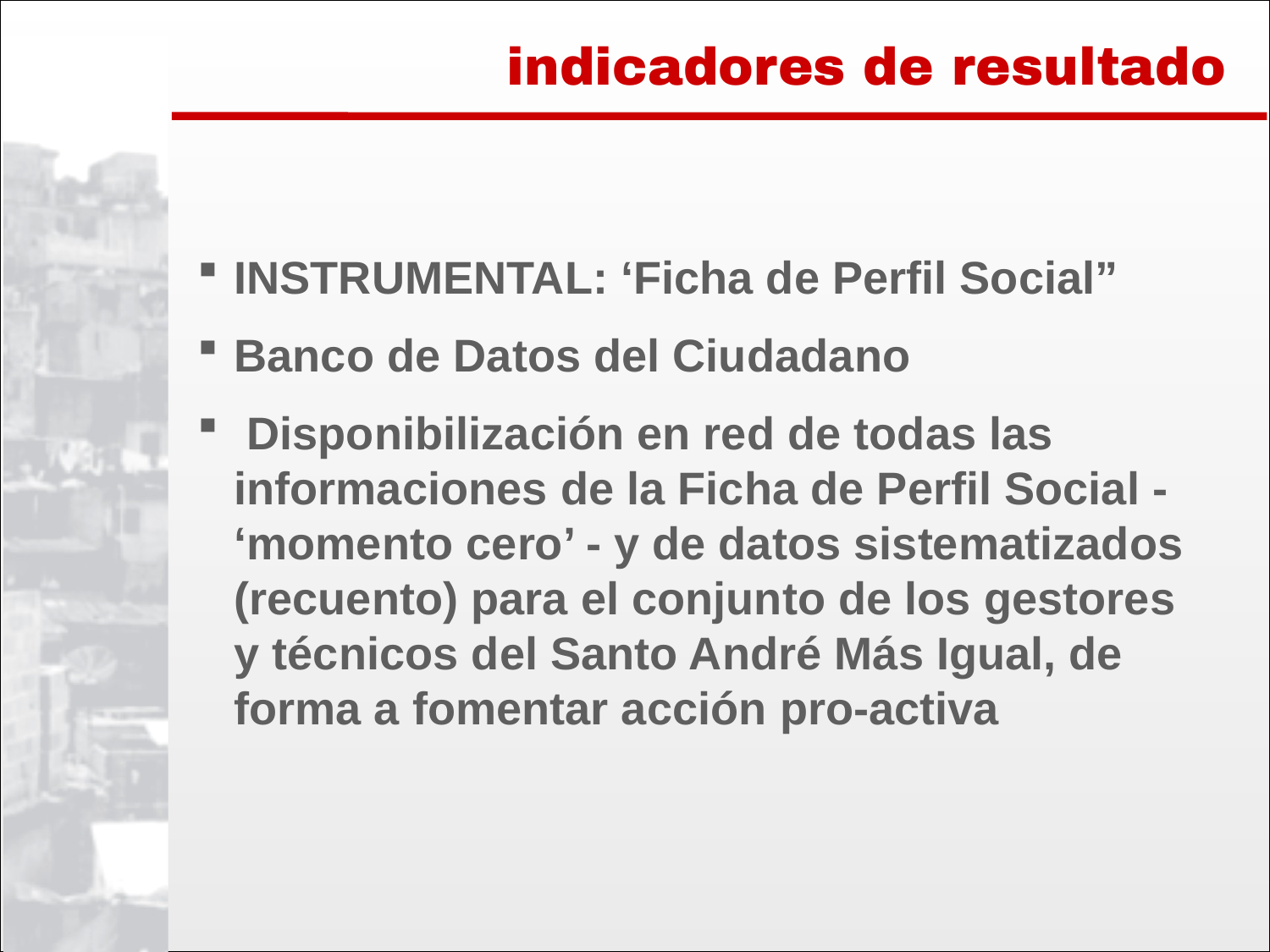

indicadores de resultado
INSTRUMENTAL: ‘Ficha de Perfil Social”
Banco de Datos del Ciudadano
 Disponibilización en red de todas las informaciones de la Ficha de Perfil Social - ‘momento cero’ - y de datos sistematizados (recuento) para el conjunto de los gestores y técnicos del Santo André Más Igual, de forma a fomentar acción pro-activa